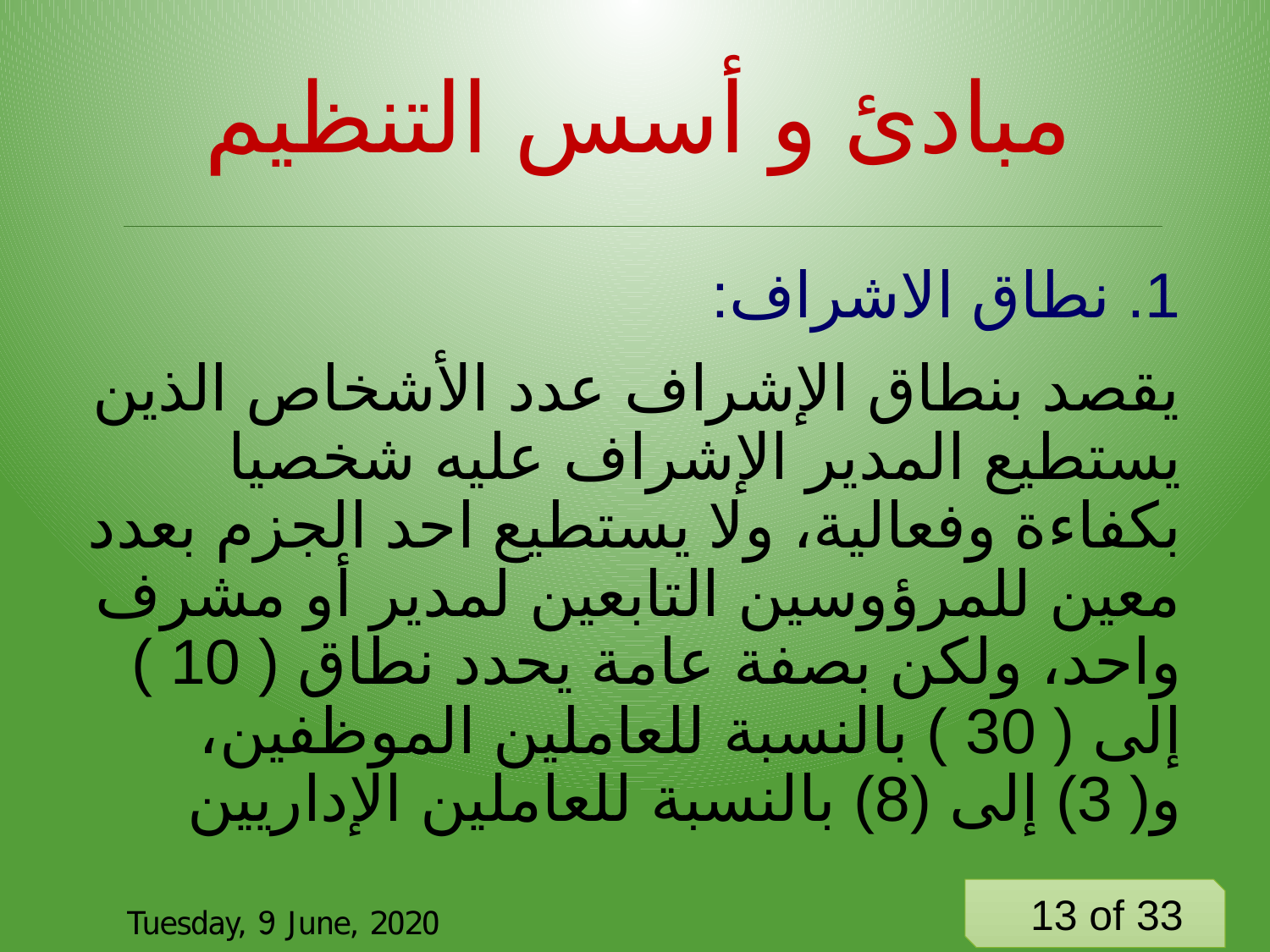

# مبادئ و أسس التنظيم
1. نطاق الاشراف:
يقصد بنطاق الإشراف عدد الأشخاص الذين يستطيع المدير الإشراف عليه شخصيا بكفاءة وفعالية، ولا يستطيع احد الجزم بعدد معين للمرؤوسين التابعين لمدير أو مشرف واحد، ولكن بصفة عامة يحدد نطاق ( 10 ) إلى ( 30 ) بالنسبة للعاملين الموظفين، و( 3) إلى (8) بالنسبة للعاملين الإداريين
Tuesday, 9 June, 2020